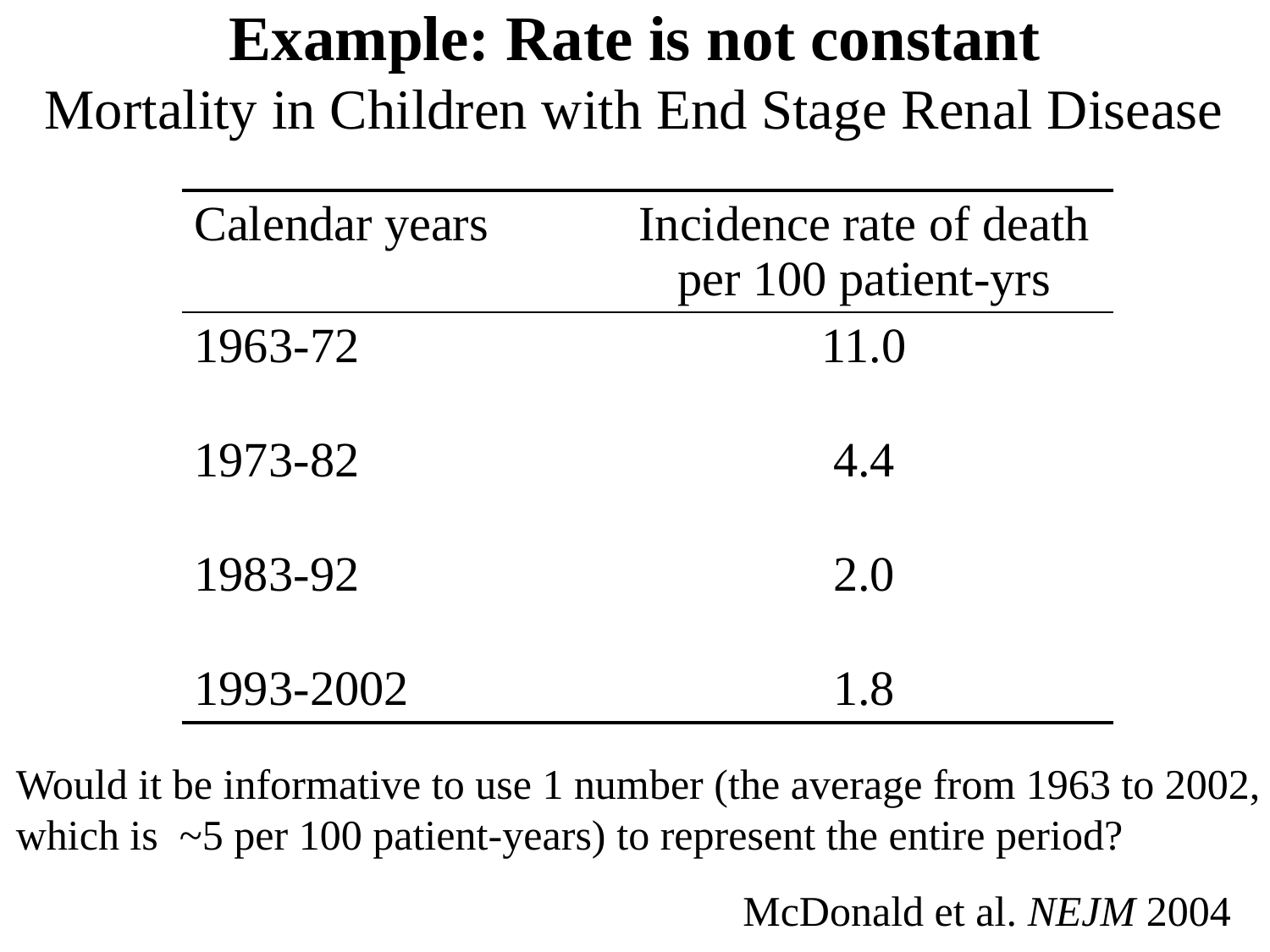

# Example: Rate is not constant Mortality in Children with End Stage Renal Disease
| Calendar years | Incidence rate of death per 100 patient-yrs |
| --- | --- |
| 1963-72 | 11.0 |
| 1973-82 | 4.4 |
| 1983-92 | 2.0 |
| 1993-2002 | 1.8 |
Would it be informative to use 1 number (the average from 1963 to 2002, which is  ~5 per 100 patient-years) to represent the entire period?
McDonald et al. NEJM 2004